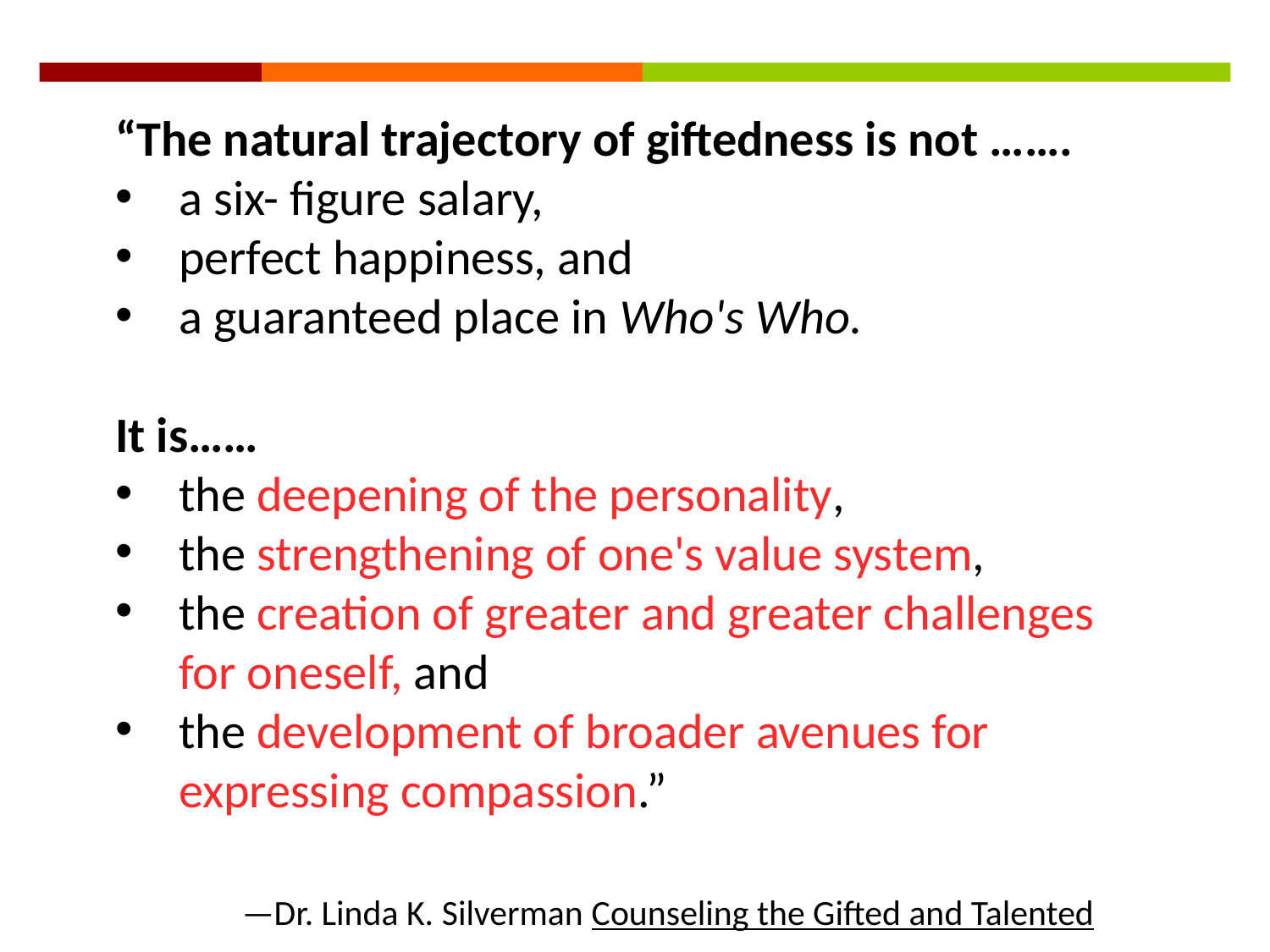

“The natural trajectory of giftedness is not …….
a six- figure salary,
perfect happiness, and
a guaranteed place in Who's Who.

It is……
the deepening of the personality,
the strengthening of one's value system,
the creation of greater and greater challenges for oneself, and
the development of broader avenues for expressing compassion.”
	—Dr. Linda K. Silverman Counseling the Gifted and Talented